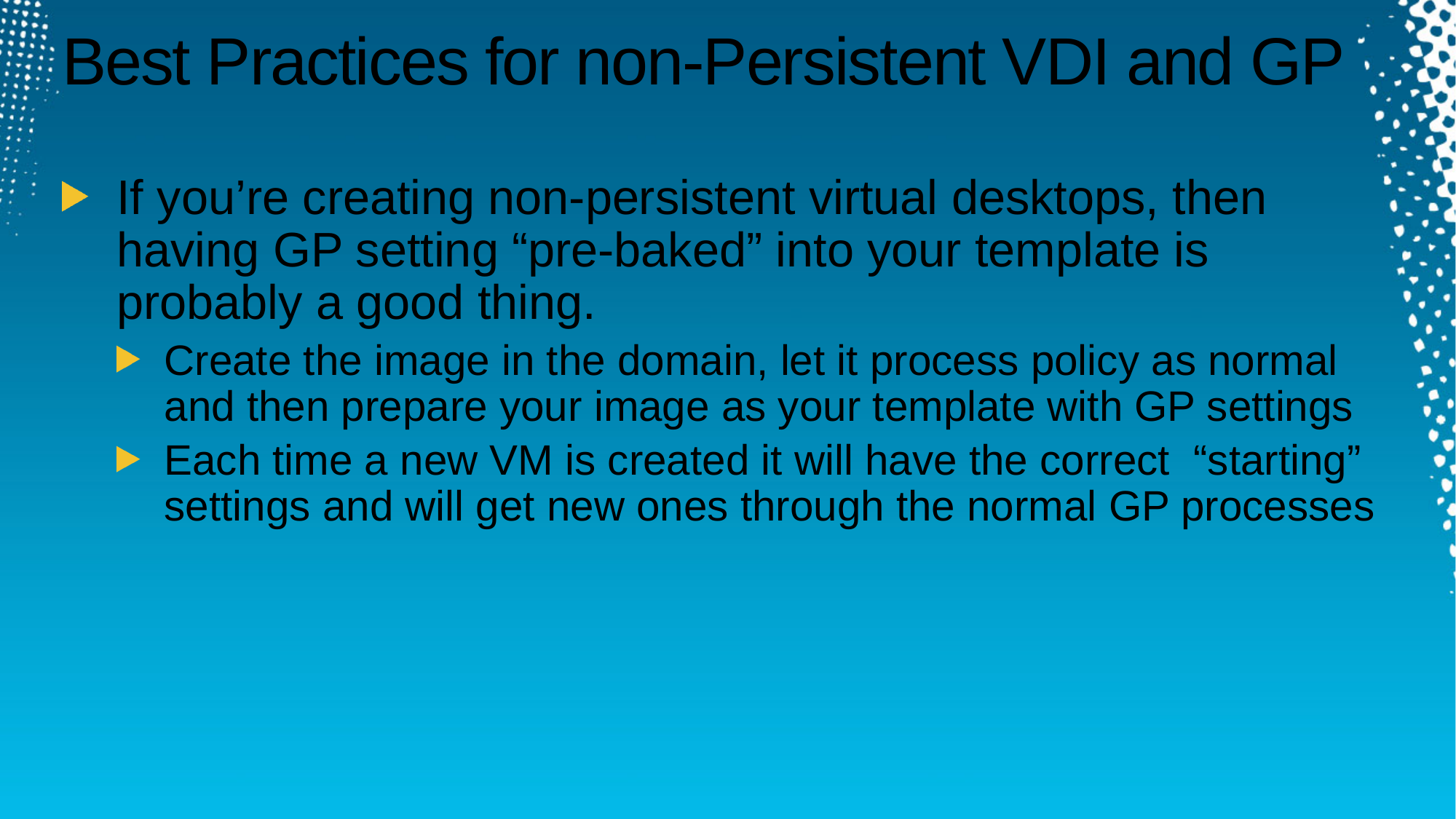

# Best Practices for non-Persistent VDI and GP
If you’re creating non-persistent virtual desktops, then having GP setting “pre-baked” into your template is probably a good thing.
Create the image in the domain, let it process policy as normal and then prepare your image as your template with GP settings
Each time a new VM is created it will have the correct  “starting” settings and will get new ones through the normal GP processes